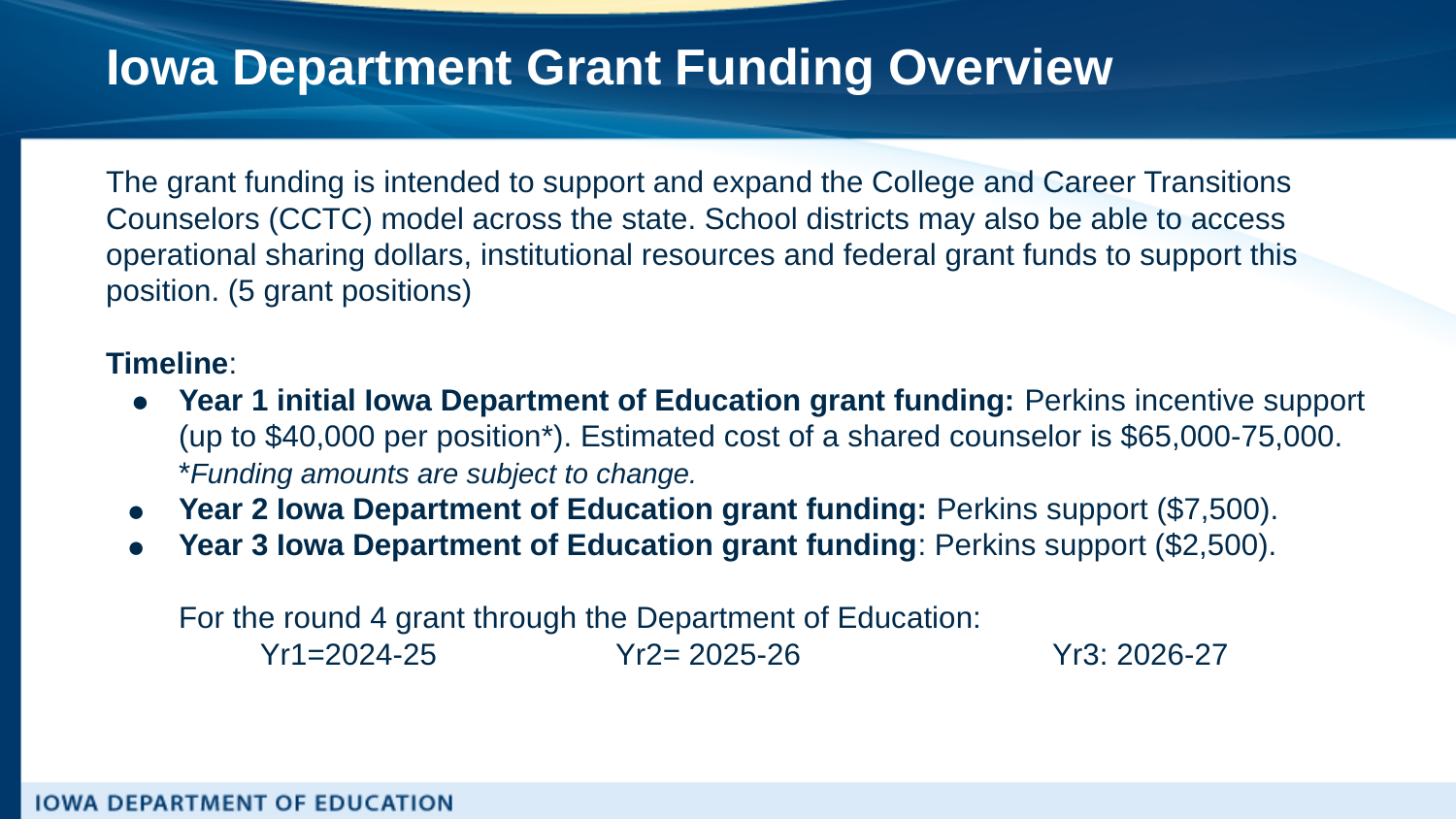

# Iowa Department Grant Funding Overview
The grant funding is intended to support and expand the College and Career Transitions Counselors (CCTC) model across the state. School districts may also be able to access operational sharing dollars, institutional resources and federal grant funds to support this position. (5 grant positions)

Timeline:
Year 1 initial Iowa Department of Education grant funding: Perkins incentive support (up to $40,000 per position*). Estimated cost of a shared counselor is $65,000-75,000. *Funding amounts are subject to change.
Year 2 Iowa Department of Education grant funding: Perkins support ($7,500).
Year 3 Iowa Department of Education grant funding: Perkins support ($2,500).

For the round 4 grant through the Department of Education:
 Yr1=2024-25 		Yr2= 2025-26		Yr3: 2026-27